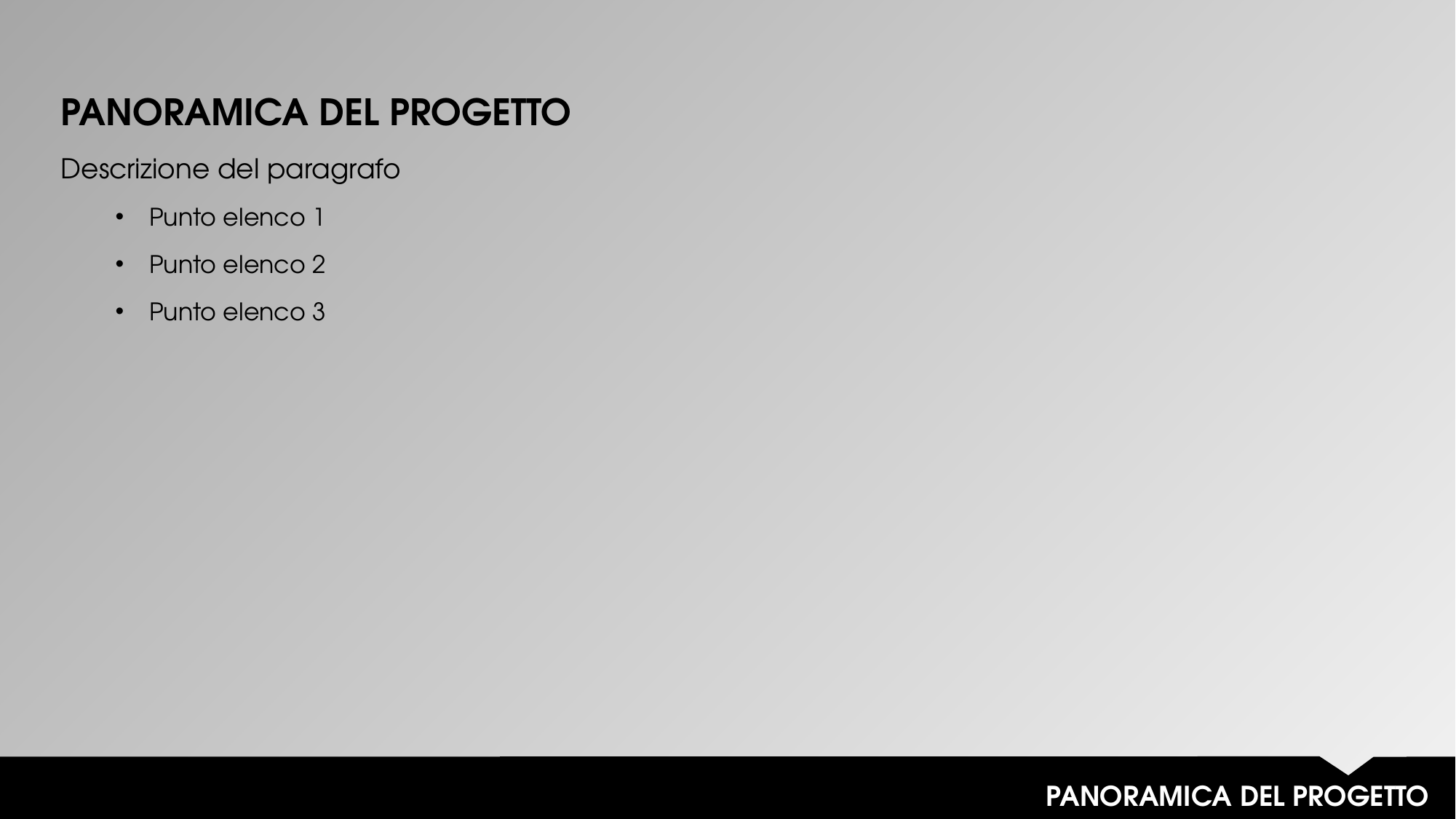

PANORAMICA DEL PROGETTO
Descrizione del paragrafo
Punto elenco 1
Punto elenco 2
Punto elenco 3

PANORAMICA DEL PROGETTO